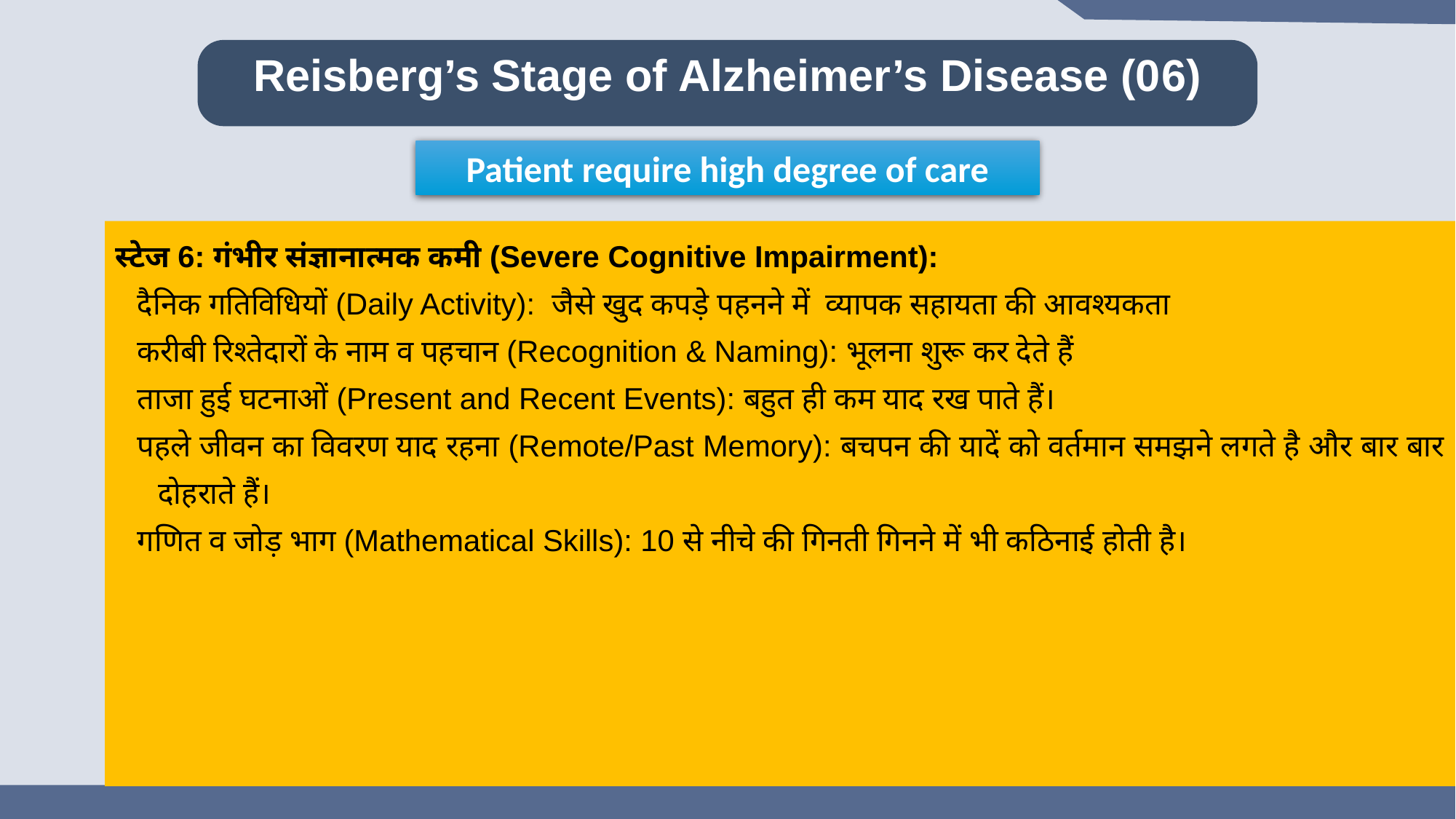

Reisberg’s Stage of Alzheimer’s Disease (06)
Patient require high degree of care
स्टेज 6: गंभीर संज्ञानात्मक कमी (Severe Cognitive Impairment):
दैनिक गतिविधियों (Daily Activity):  जैसे खुद कपड़े पहनने में  व्यापक सहायता की आवश्यकता
करीबी रिश्तेदारों के नाम व पहचान (Recognition & Naming): भूलना शुरू कर देते हैं
ताजा हुई घटनाओं (Present and Recent Events): बहुत ही कम याद रख पाते हैं।
पहले जीवन का विवरण याद रहना (Remote/Past Memory): बचपन की यादें को वर्तमान समझने लगते है और बार बार दोहराते हैं।
गणित व जोड़ भाग (Mathematical Skills): 10 से नीचे की गिनती गिनने में भी कठिनाई होती है।